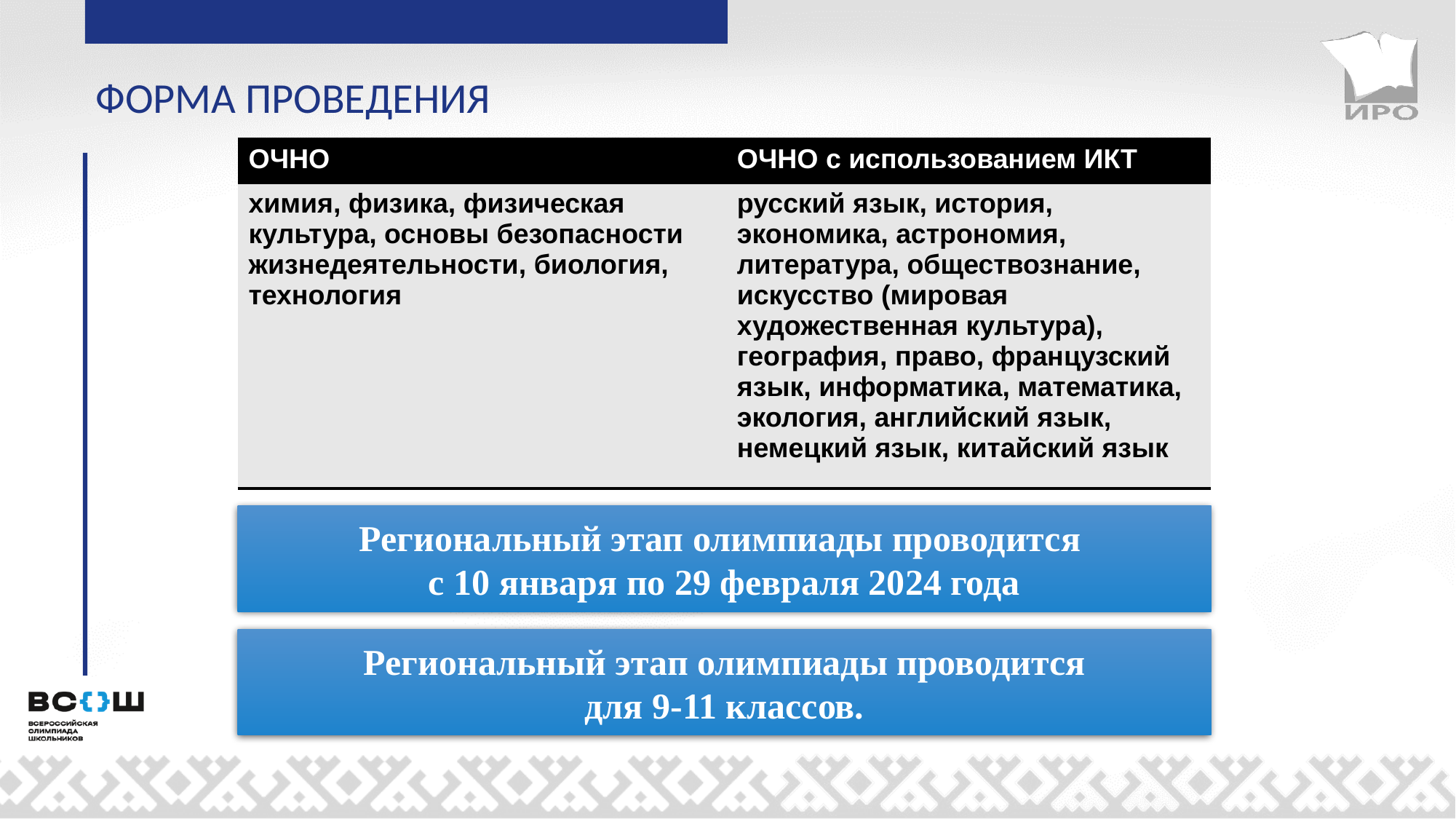

ФОРМА ПРОВЕДЕНИЯ
| ОЧНО | ОЧНО с использованием ИКТ |
| --- | --- |
| химия, физика, физическая культура, основы безопасности жизнедеятельности, биология, технология | русский язык, история, экономика, астрономия, литература, обществознание, искусство (мировая художественная культура), география, право, французский язык, информатика, математика, экология, английский язык, немецкий язык, китайский язык |

Региональный этап олимпиады проводится
с 10 января по 29 февраля 2024 года
 Региональный этап олимпиады проводится
для 9-11 классов.